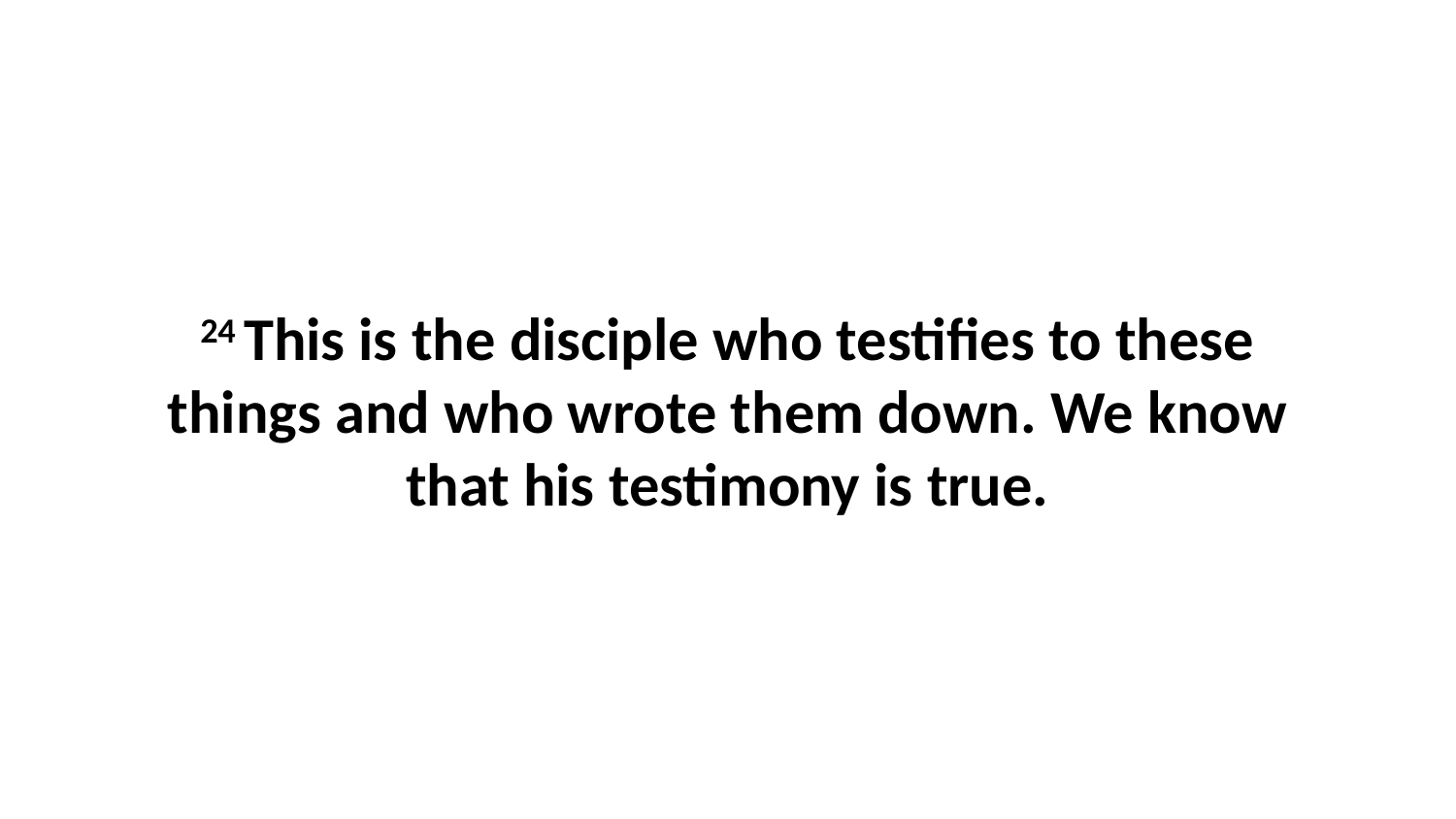

24 This is the disciple who testifies to these things and who wrote them down. We know that his testimony is true.